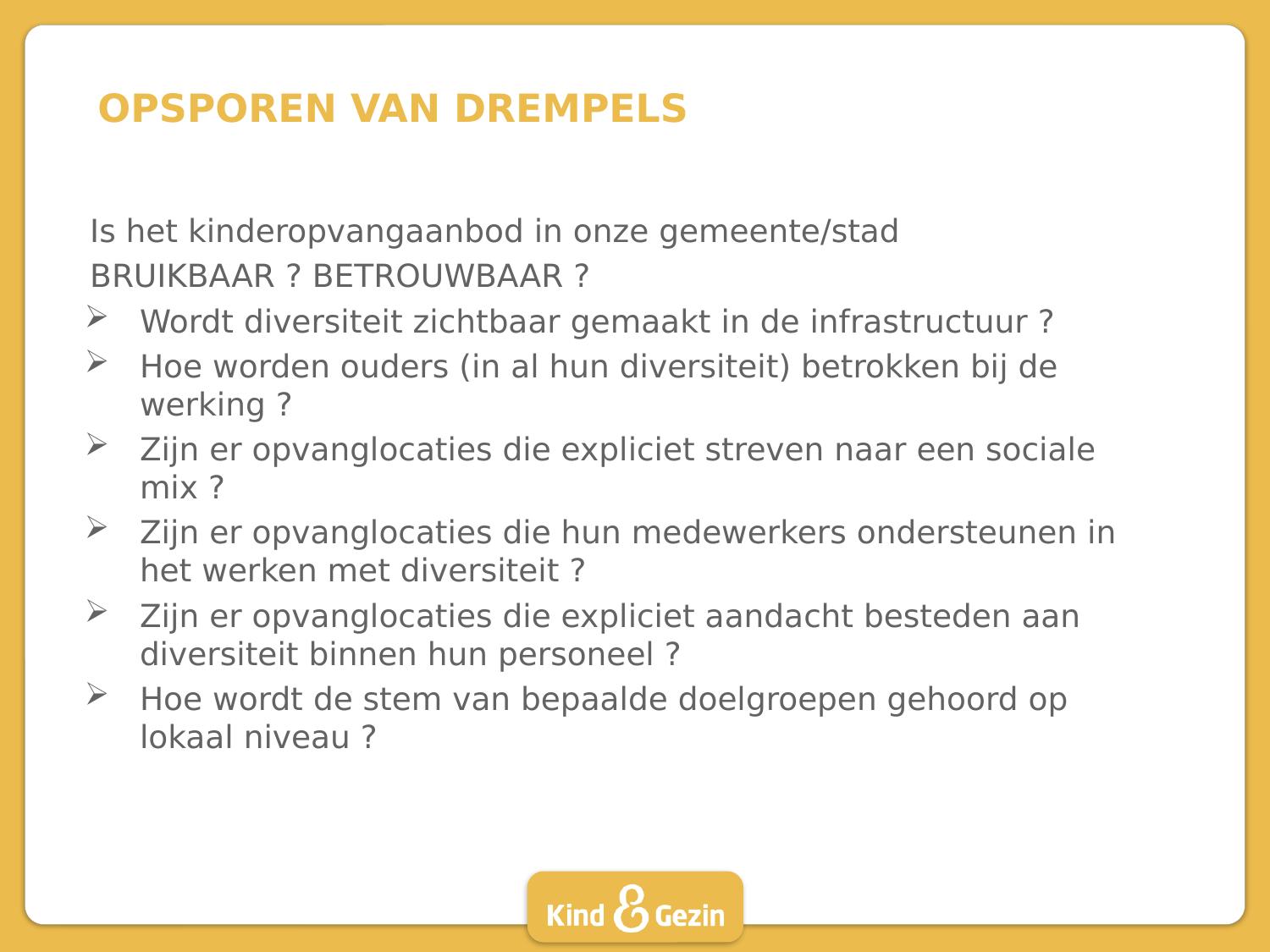

# OPSPOREN VAN DREMPELS
Is het kinderopvangaanbod in onze gemeente/stad
BRUIKBAAR ? BETROUWBAAR ?
Wordt diversiteit zichtbaar gemaakt in de infrastructuur ?
Hoe worden ouders (in al hun diversiteit) betrokken bij de werking ?
Zijn er opvanglocaties die expliciet streven naar een sociale mix ?
Zijn er opvanglocaties die hun medewerkers ondersteunen in het werken met diversiteit ?
Zijn er opvanglocaties die expliciet aandacht besteden aan diversiteit binnen hun personeel ?
Hoe wordt de stem van bepaalde doelgroepen gehoord op lokaal niveau ?